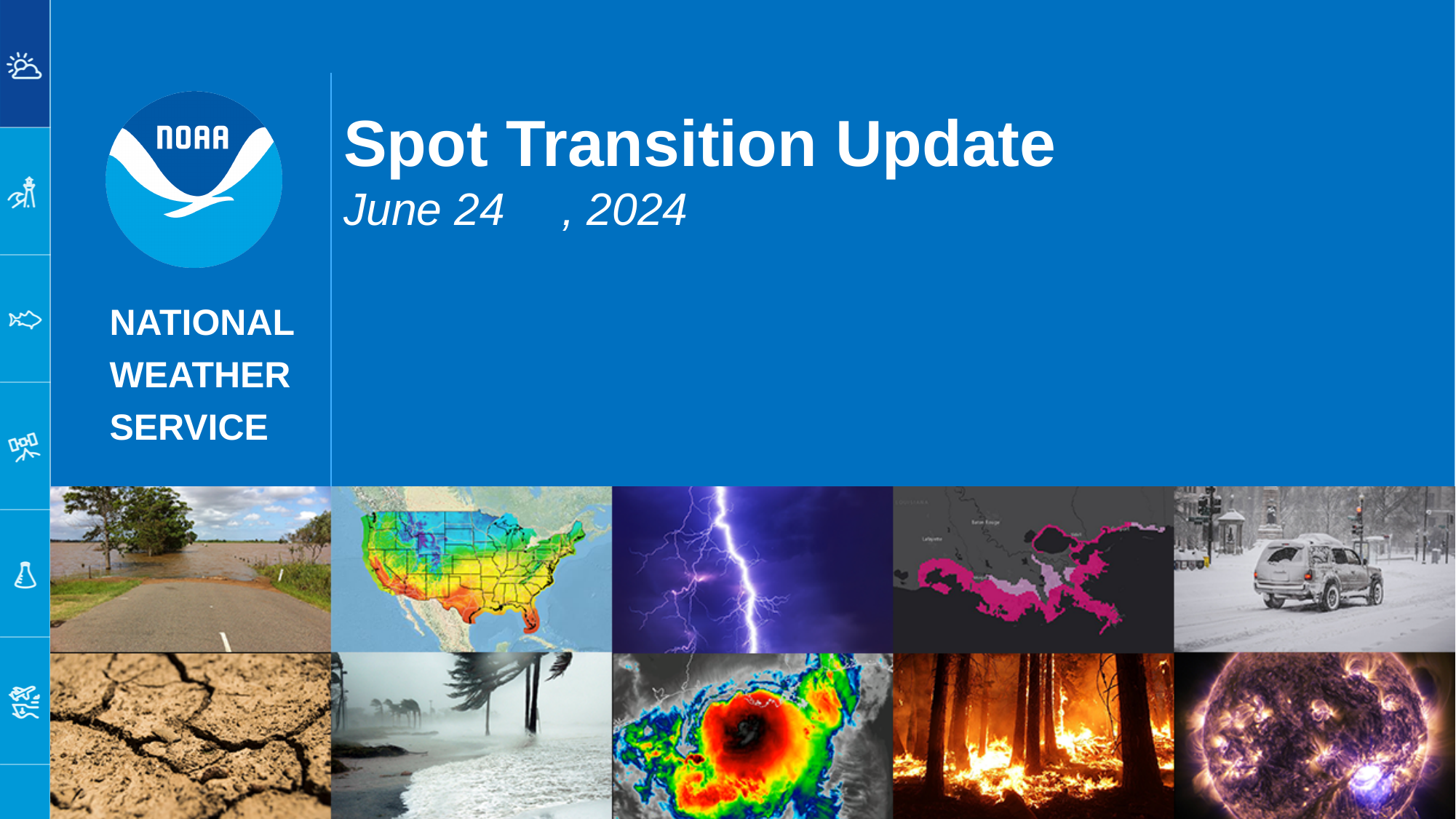

Spot Transition Update
June 24	, 2024